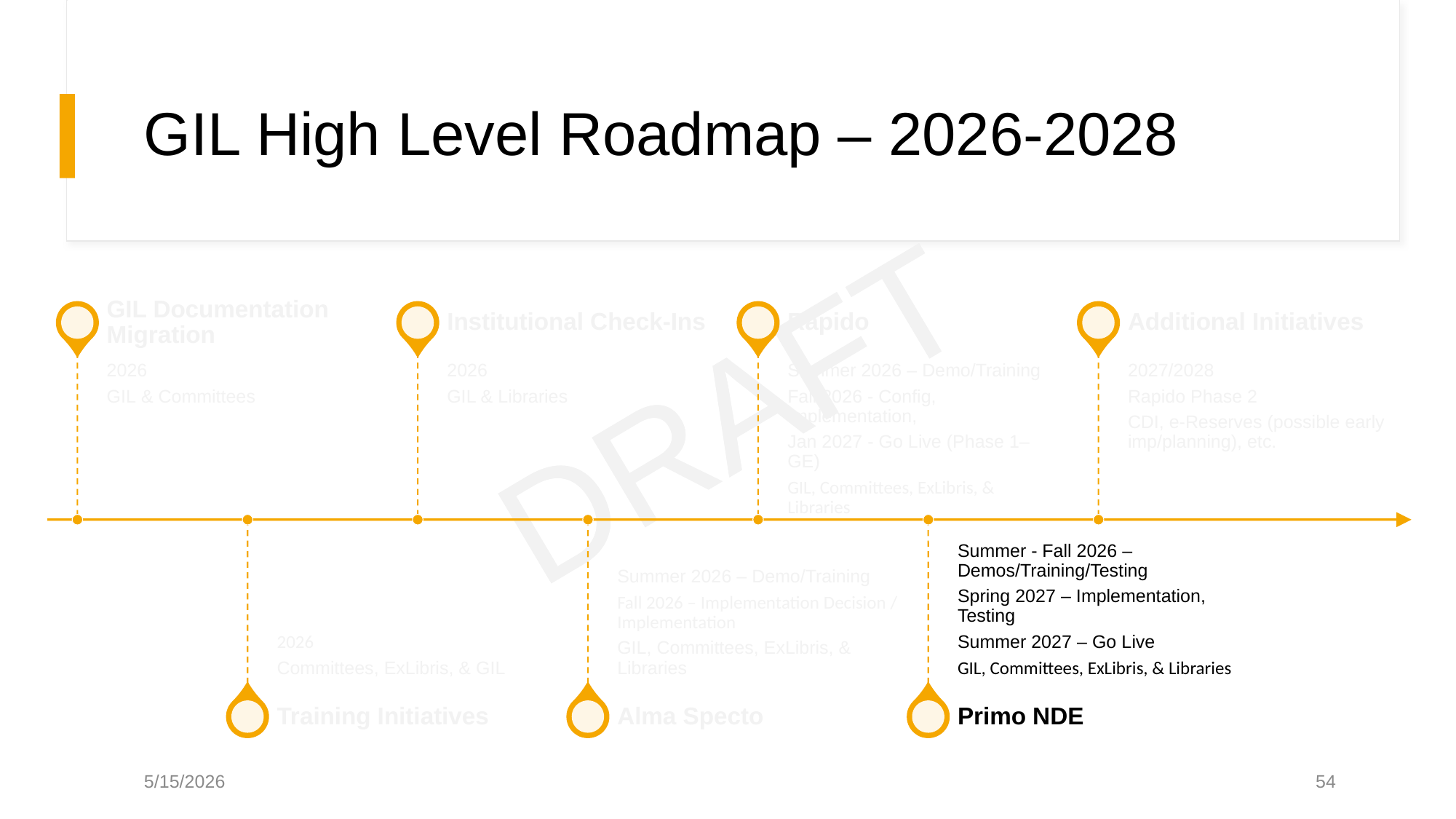

# GIL High Level Roadmap – 2026-2028
2026
GIL & Committees
GIL Documentation Migration
2026
Committees, ExLibris, & GIL
Training Initiatives
2026
GIL & Libraries
Institutional Check-Ins
Summer 2026 – Demo/Training
Fall 2026 – Implementation Decision / Implementation
GIL, Committees, ExLibris, & Libraries
Alma Specto
Summer 2026 – Demo/Training
Fall 2026 - Config, Implementation,
Jan 2027 - Go Live (Phase 1– GE)
GIL, Committees, ExLibris, & Libraries
Rapido
Summer - Fall 2026 – Demos/Training/Testing
Spring 2027 – Implementation, Testing
Summer 2027 – Go Live
GIL, Committees, ExLibris, & Libraries
Primo NDE
2027/2028
Rapido Phase 2
CDI, e-Reserves (possible early imp/planning), etc.
Additional Initiatives
5/15/2026
54